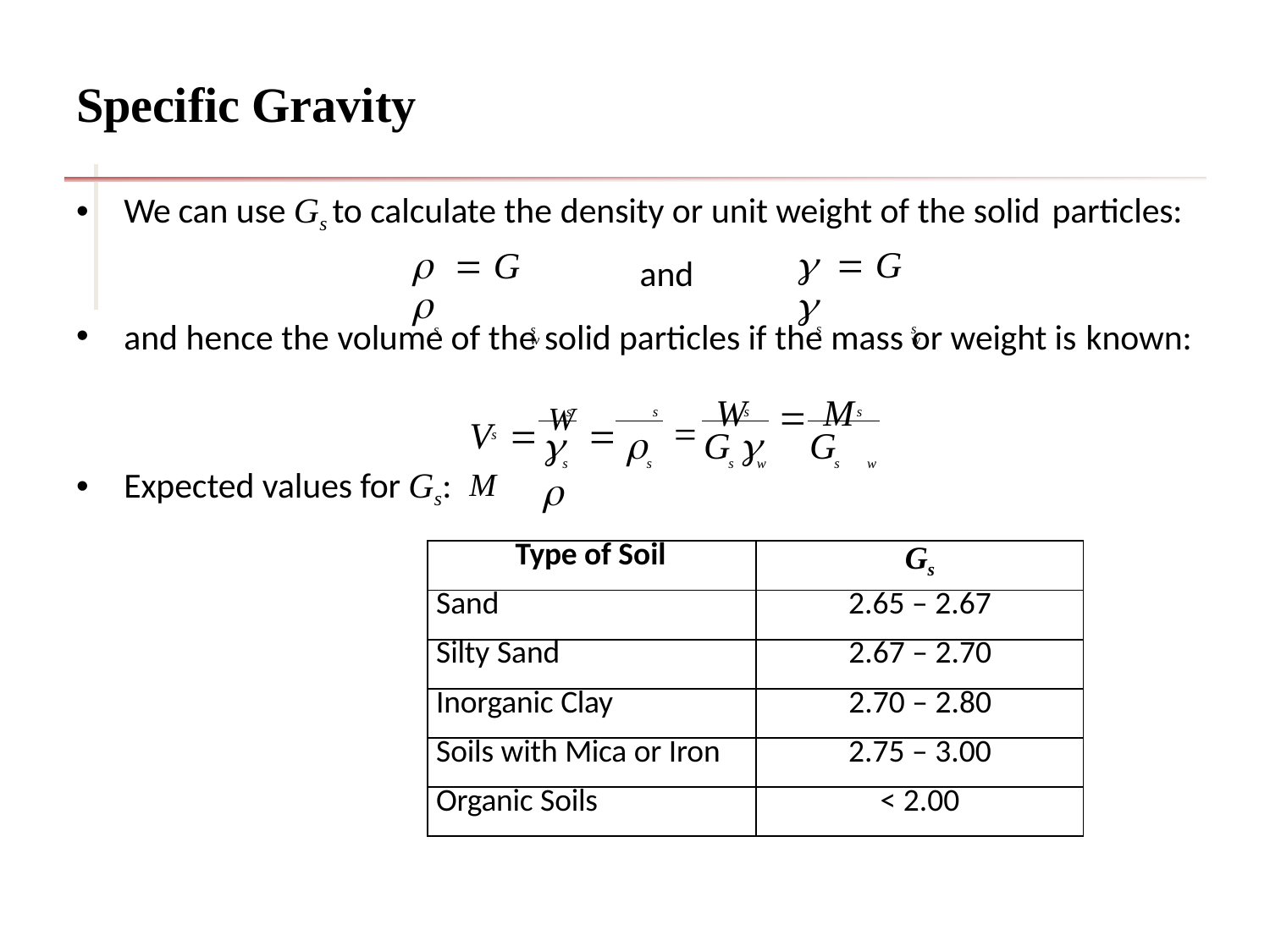

# Specific Gravity
We can use Gs to calculate the density or unit weight of the solid particles:
γ	= G γ
s	s	w
ρ	= G ρ
s	s	w
and
and hence the volume of the solid particles if the mass or weight is known:
=	W	M
V = W	= M
=
s
s
s
s
γ	ρ	G γ	G ρ

s
s
s
s	w
s	w
Expected values for Gs:
| Type of Soil | Gs |
| --- | --- |
| Sand | 2.65 – 2.67 |
| Silty Sand | 2.67 – 2.70 |
| Inorganic Clay | 2.70 – 2.80 |
| Soils with Mica or Iron | 2.75 – 3.00 |
| Organic Soils | < 2.00 |